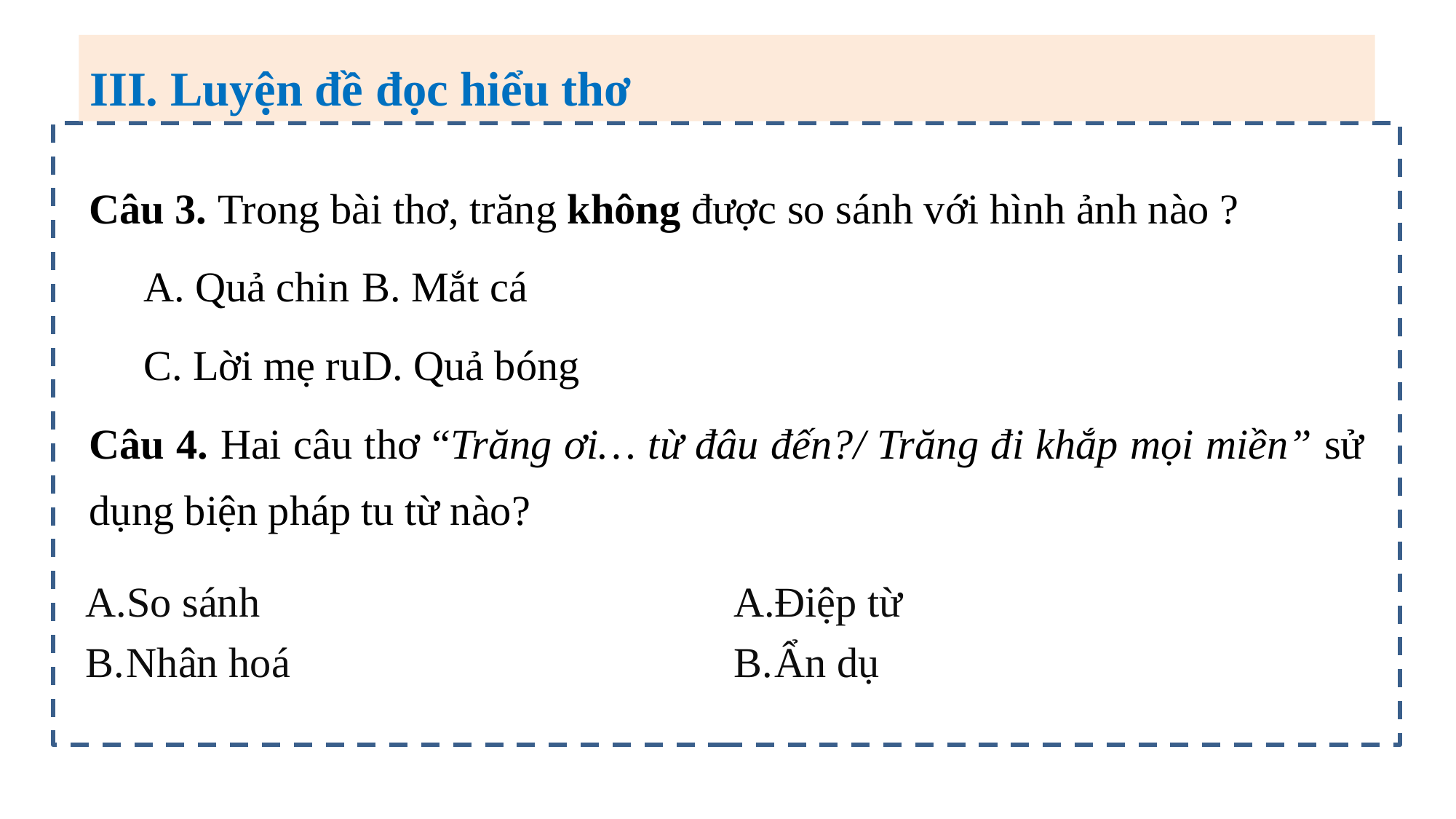

III. Luyện đề đọc hiểu thơ

Câu 3. Trong bài thơ, trăng không được so sánh với hình ảnh nào ?
A. Quả chin	B. Mắt cá
C. Lời mẹ ru	D. Quả bóng
Câu 4. Hai câu thơ “Trăng ơi… từ đâu đến?/ Trăng đi khắp mọi miền” sử dụng biện pháp tu từ nào?
| So sánh Nhân hoá | Điệp từ Ẩn dụ |
| --- | --- |